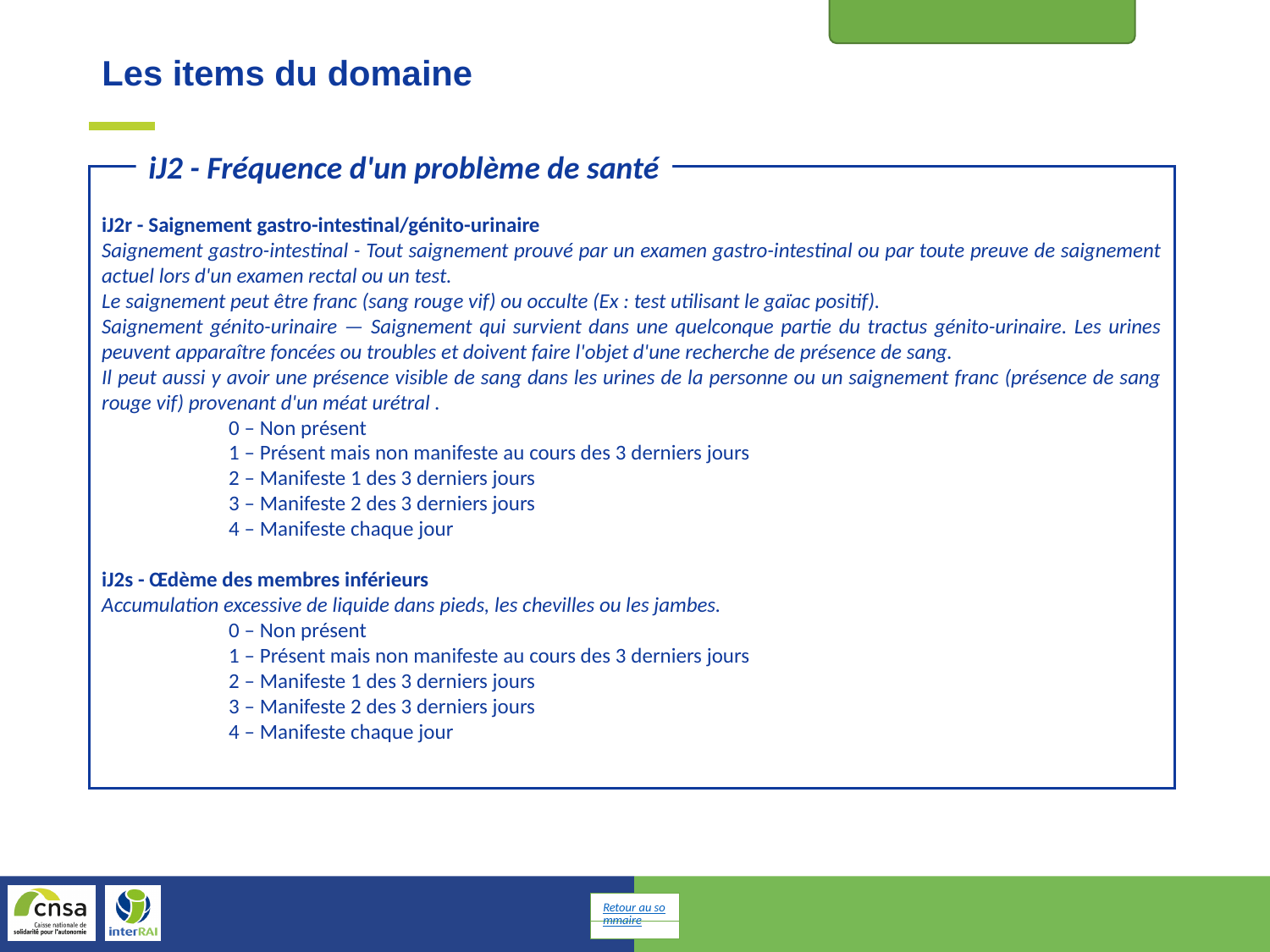

Problèmes de santé
Les items du domaine
iJ2 - Fréquence d'un problème de santé
iJ2r - Saignement gastro-intestinal/génito-urinaire
Saignement gastro-intestinal - Tout saignement prouvé par un examen gastro-intestinal ou par toute preuve de saignement actuel lors d'un examen rectal ou un test.
Le saignement peut être franc (sang rouge vif) ou occulte (Ex : test utilisant le gaïac positif).
Saignement génito-urinaire — Saignement qui survient dans une quelconque partie du tractus génito-urinaire. Les urines peuvent apparaître foncées ou troubles et doivent faire l'objet d'une recherche de présence de sang.
Il peut aussi y avoir une présence visible de sang dans les urines de la personne ou un saignement franc (présence de sang rouge vif) provenant d'un méat urétral .
 	0 – Non présent
	1 – Présent mais non manifeste au cours des 3 derniers jours
	2 – Manifeste 1 des 3 derniers jours
	3 – Manifeste 2 des 3 derniers jours
	4 – Manifeste chaque jour

iJ2s - Œdème des membres inférieurs
Accumulation excessive de liquide dans pieds, les chevilles ou les jambes.
 	0 – Non présent
	1 – Présent mais non manifeste au cours des 3 derniers jours
	2 – Manifeste 1 des 3 derniers jours
	3 – Manifeste 2 des 3 derniers jours
	4 – Manifeste chaque jour

Retour au sommaire